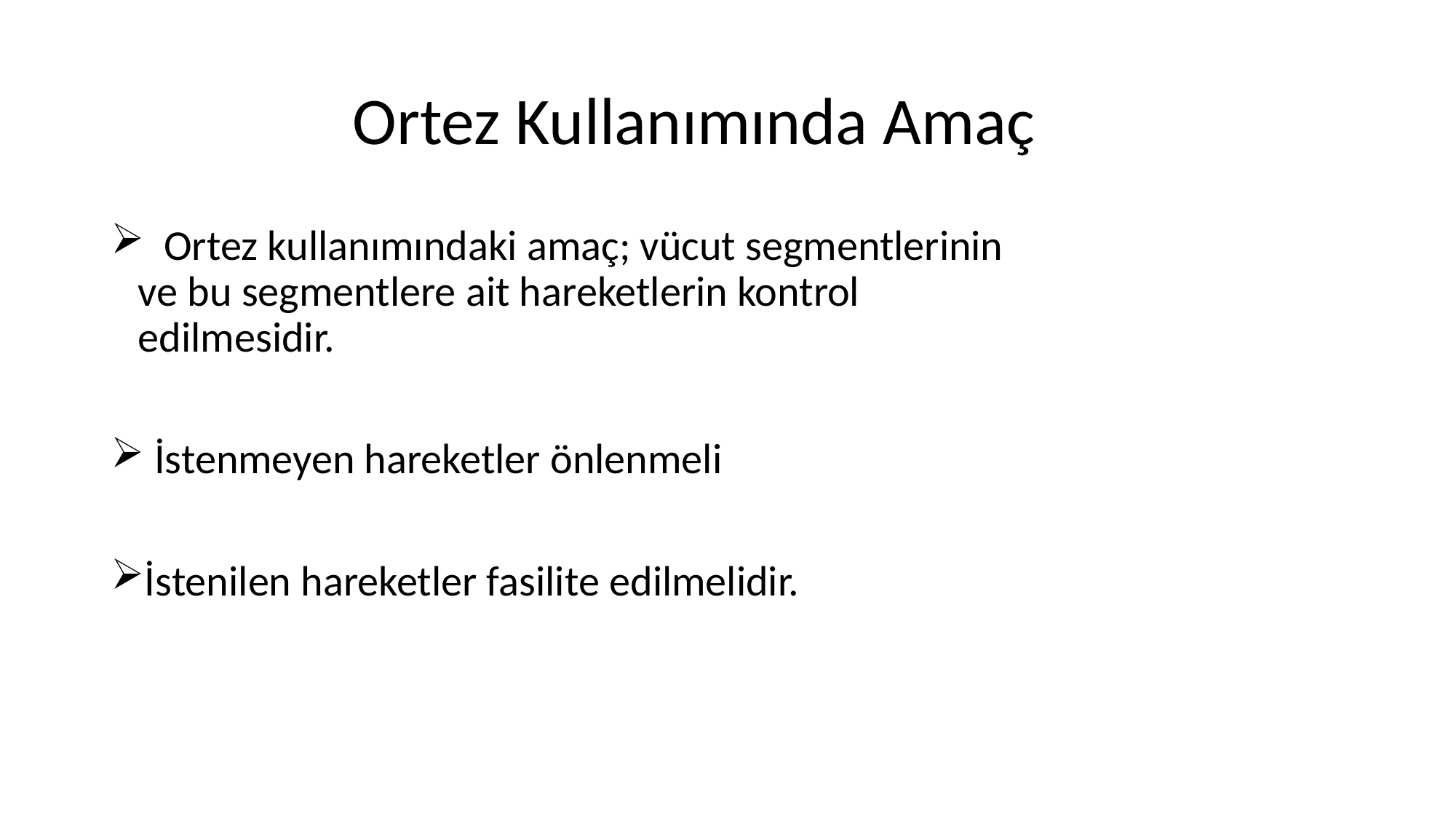

# Ortez Kullanımında Amaç
  Ortez kullanımındaki amaç; vücut segmentlerinin ve bu segmentlere ait hareketlerin kontrol edilmesidir.

 İstenmeyen hareketler önlenmeli

İstenilen hareketler fasilite edilmelidir.